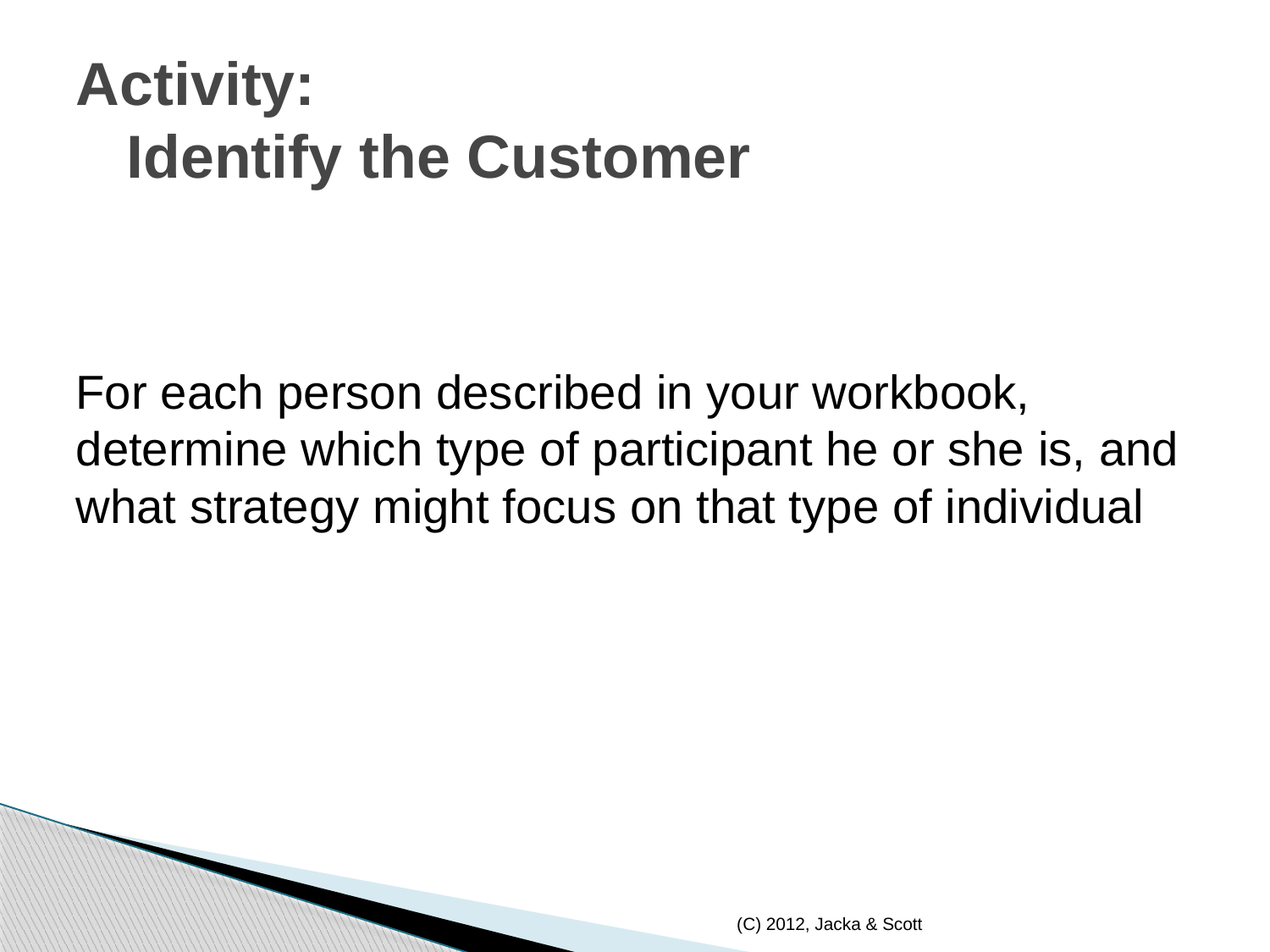

# Activity: Identify the Customer

For each person described in your workbook, determine which type of participant he or she is, and what strategy might focus on that type of individual
(C) 2012, Jacka & Scott